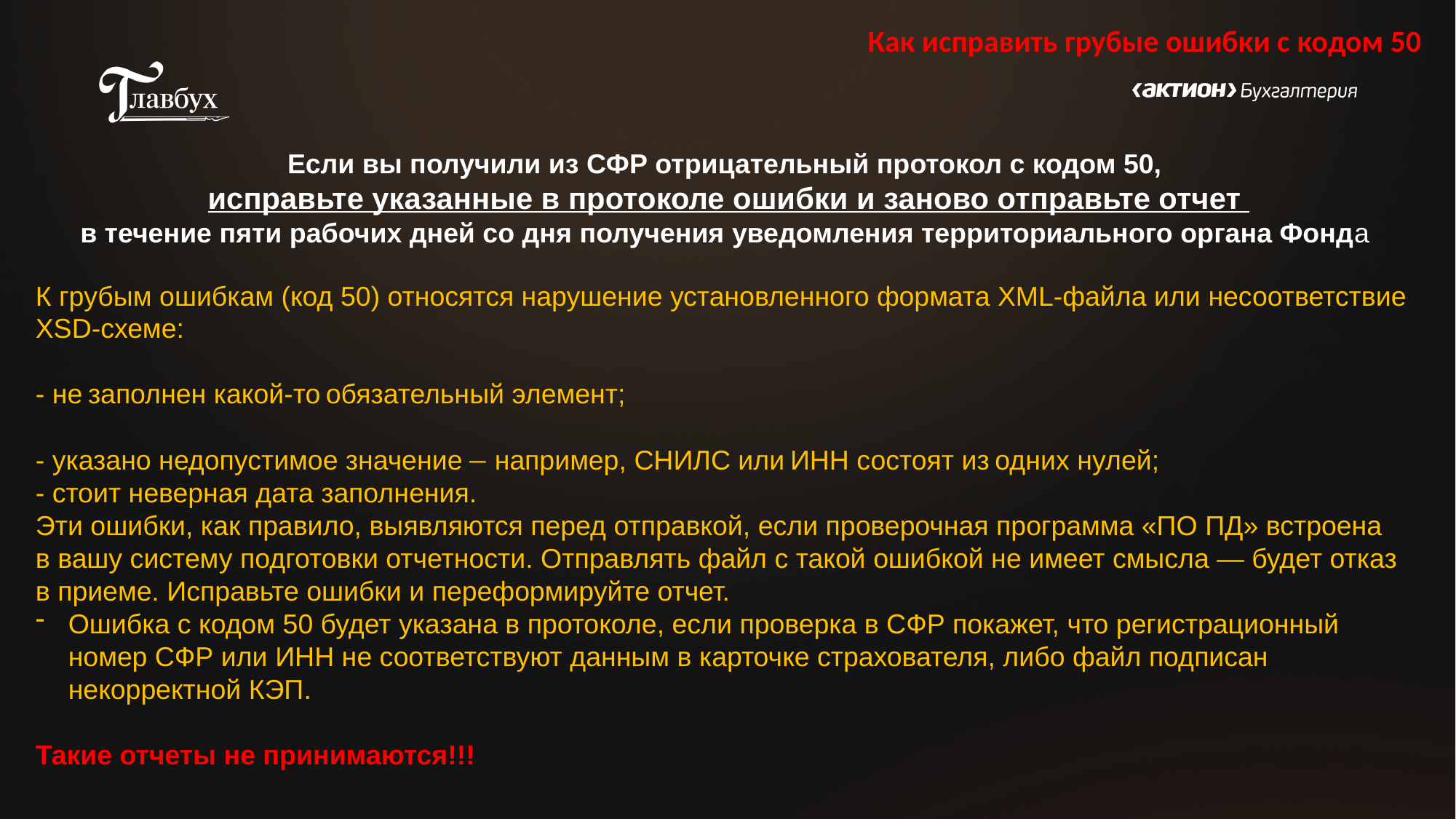

Как исправить грубые ошибки с кодом 50
Если вы получили из СФР отрицательный протокол с кодом 50,
исправьте указанные в протоколе ошибки и заново отправьте отчет
в течение пяти рабочих дней со дня получения уведомления территориального органа Фонда
К грубым ошибкам (код 50) относятся нарушение установленного формата XML-файла или несоответствие XSD-схеме:

- не заполнен какой-то обязательный элемент;

- указано недопустимое значение — например, СНИЛС или ИНН состоят из одних нулей;
- стоит неверная дата заполнения.
Эти ошибки, как правило, выявляются перед отправкой, если проверочная программа «ПО ПД» встроена в вашу систему подготовки отчетности. Отправлять файл с такой ошибкой не имеет смысла — будет отказ в приеме. Исправьте ошибки и переформируйте отчет.
Ошибка с кодом 50 будет указана в протоколе, если проверка в СФР покажет, что регистрационный номер СФР или ИНН не соответствуют данным в карточке страхователя, либо файл подписан некорректной КЭП.

Такие отчеты не принимаются!!!